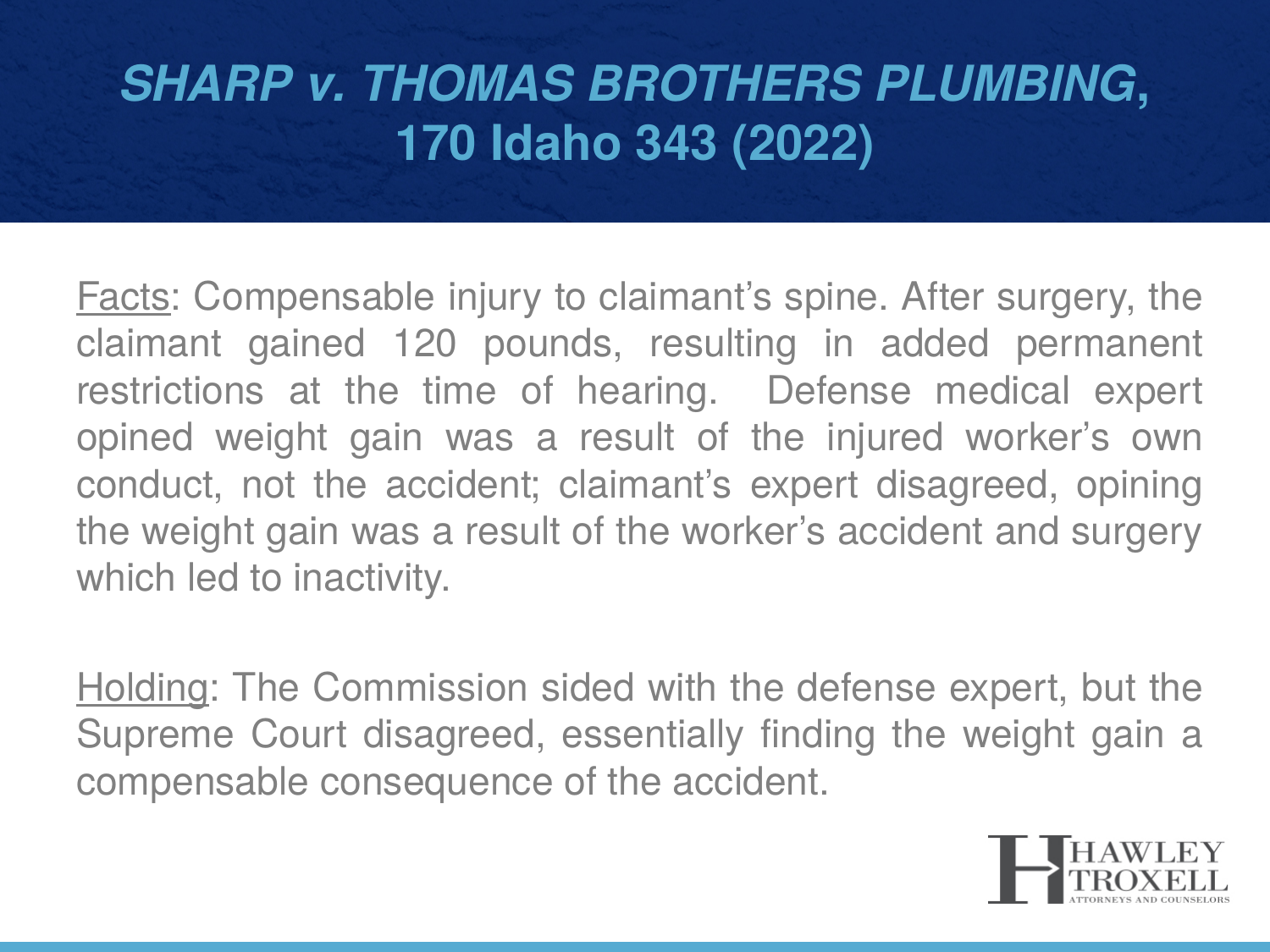

# Sharp v. Thomas Brothers Plumbing, 170 Idaho 343 (2022)
Facts: Compensable injury to claimant’s spine. After surgery, the claimant gained 120 pounds, resulting in added permanent restrictions at the time of hearing.  Defense medical expert opined weight gain was a result of the injured worker’s own conduct, not the accident; claimant’s expert disagreed, opining the weight gain was a result of the worker’s accident and surgery which led to inactivity.

Holding: The Commission sided with the defense expert, but the Supreme Court disagreed, essentially finding the weight gain a compensable consequence of the accident.